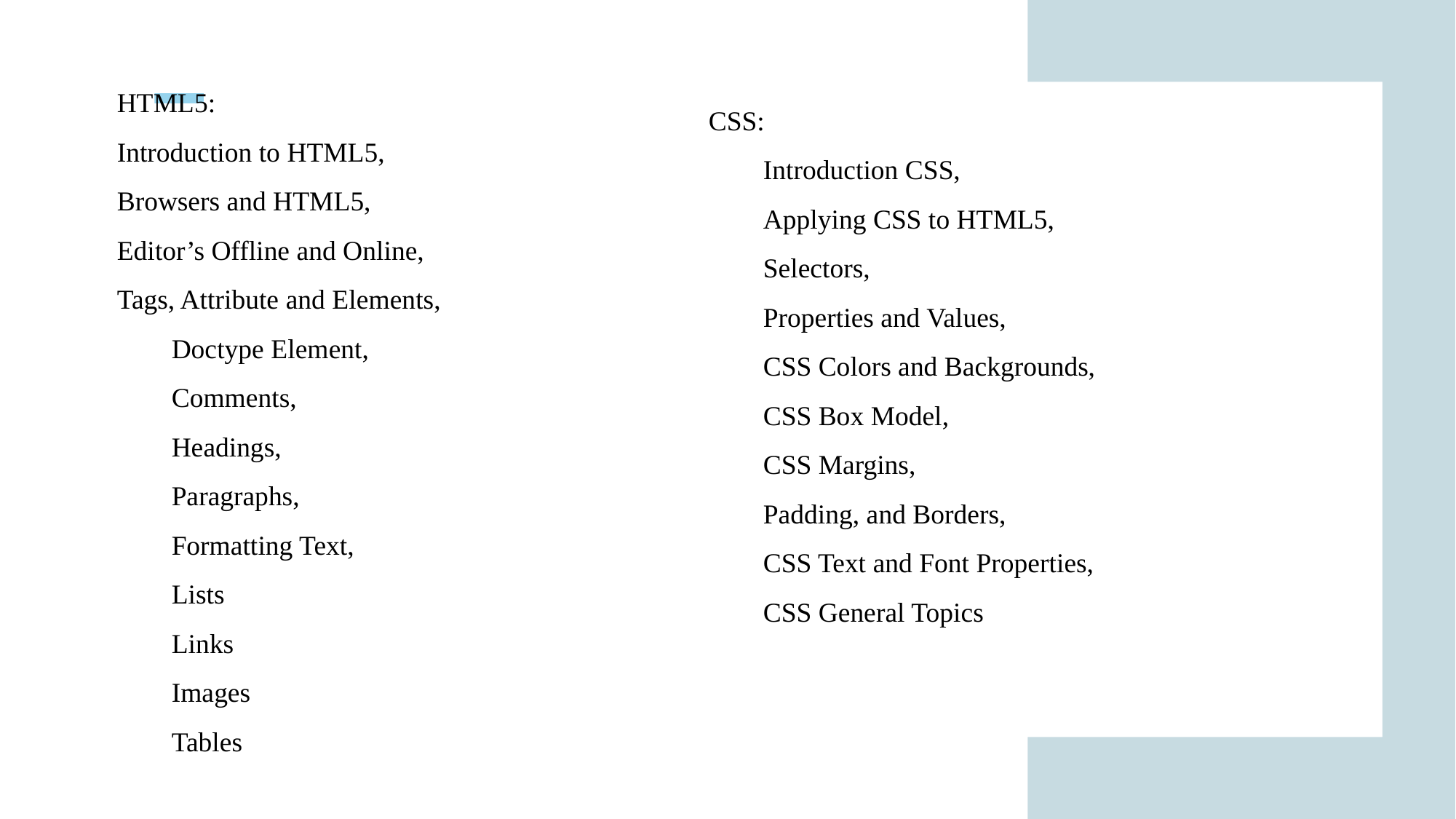

HTML5:
Introduction to HTML5,
Browsers and HTML5,
Editor’s Offline and Online,
Tags, Attribute and Elements,
Doctype Element,
Comments,
Headings,
Paragraphs,
Formatting Text,
Lists
Links
Images
Tables

CSS:
Introduction CSS,
Applying CSS to HTML5,
Selectors,
Properties and Values,
CSS Colors and Backgrounds,
CSS Box Model,
CSS Margins,
Padding, and Borders,
CSS Text and Font Properties,
CSS General Topics